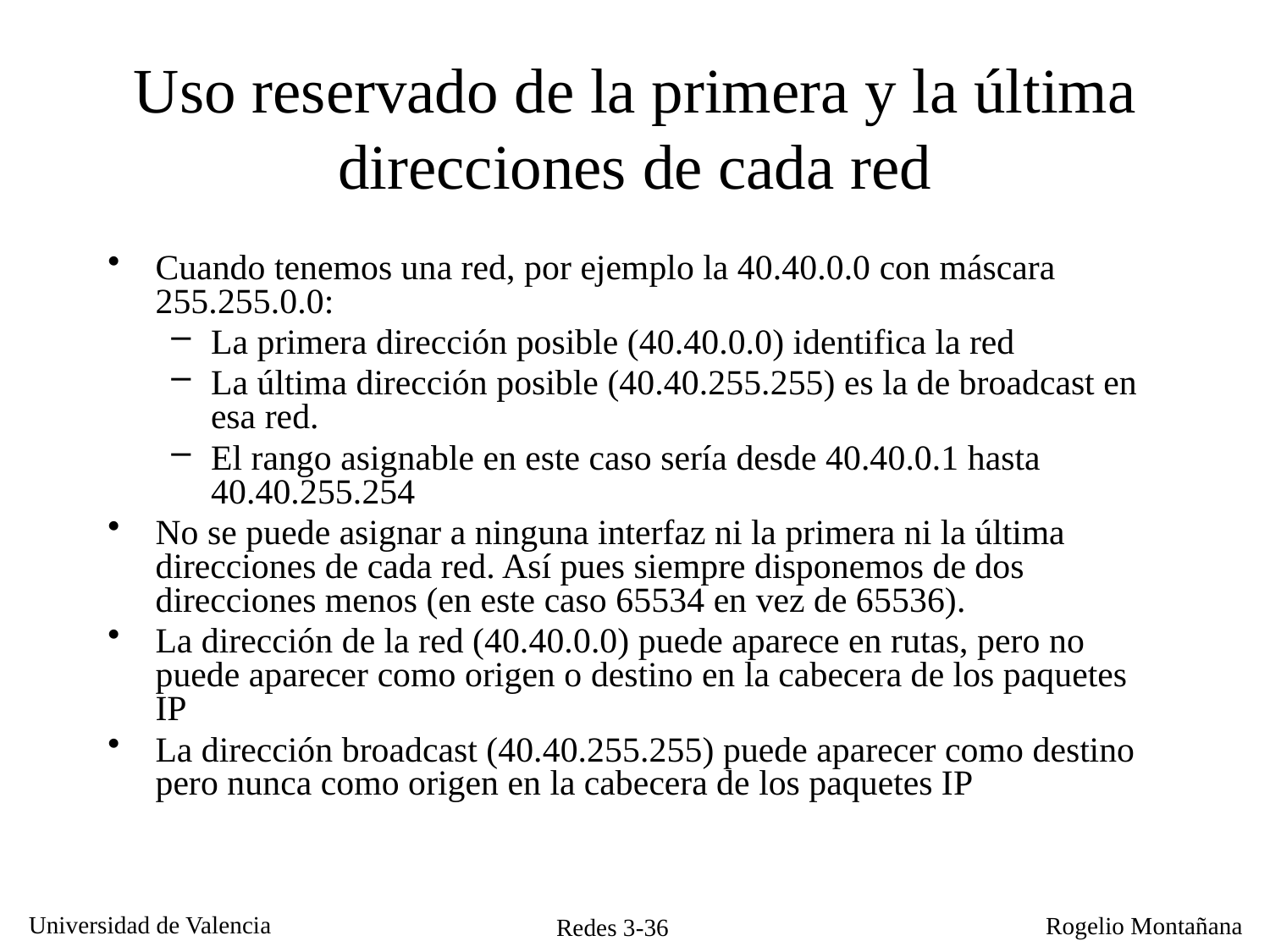

# Uso reservado de la primera y la última direcciones de cada red
Cuando tenemos una red, por ejemplo la 40.40.0.0 con máscara 255.255.0.0:
La primera dirección posible (40.40.0.0) identifica la red
La última dirección posible (40.40.255.255) es la de broadcast en esa red.
El rango asignable en este caso sería desde 40.40.0.1 hasta 40.40.255.254
No se puede asignar a ninguna interfaz ni la primera ni la última direcciones de cada red. Así pues siempre disponemos de dos direcciones menos (en este caso 65534 en vez de 65536).
La dirección de la red (40.40.0.0) puede aparece en rutas, pero no puede aparecer como origen o destino en la cabecera de los paquetes IP
La dirección broadcast (40.40.255.255) puede aparecer como destino pero nunca como origen en la cabecera de los paquetes IP